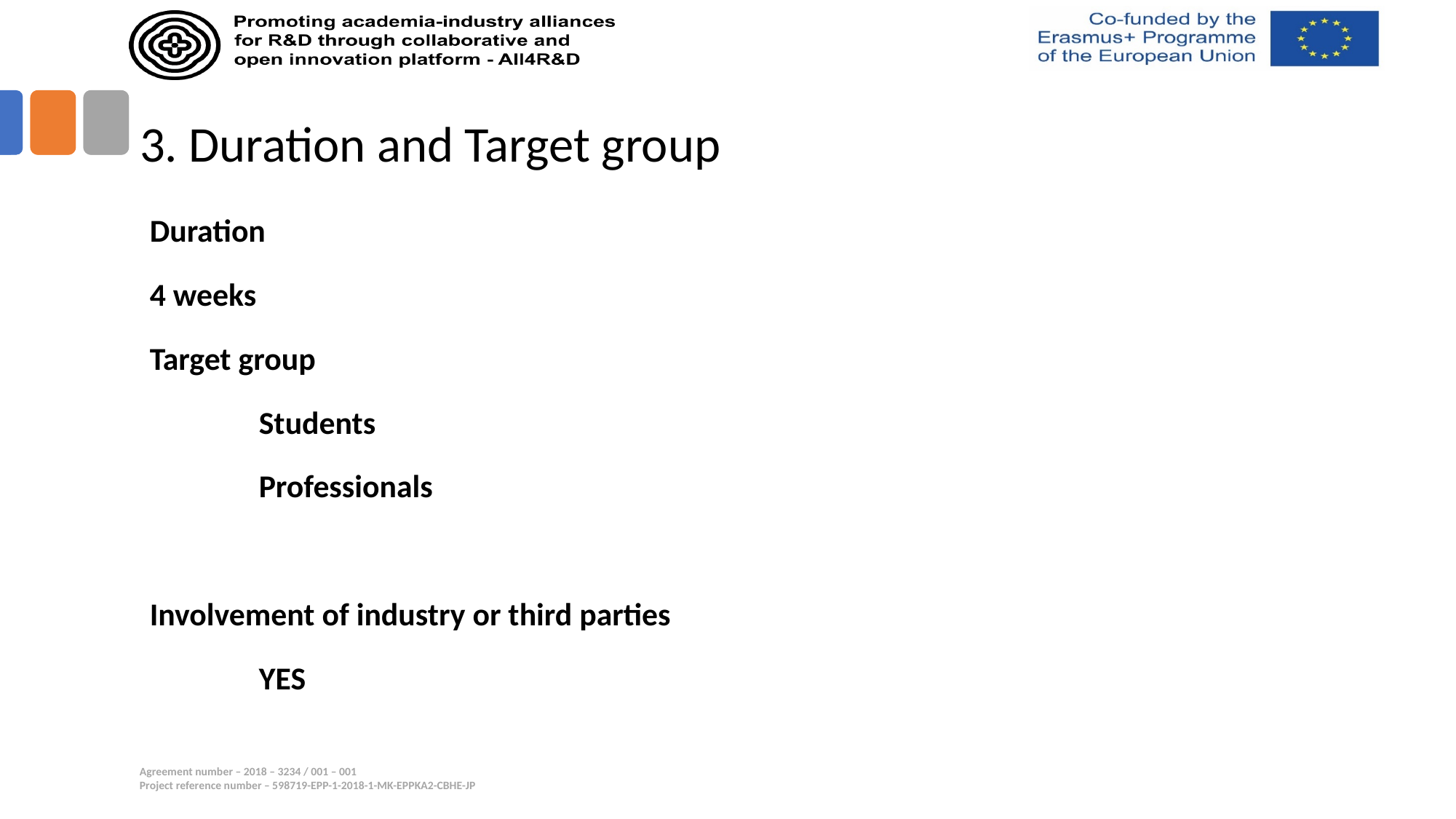

# 3. Duration and Target group
Duration
4 weeks
Target group
	Students
	Professionals

Involvement of industry or third parties
	YES